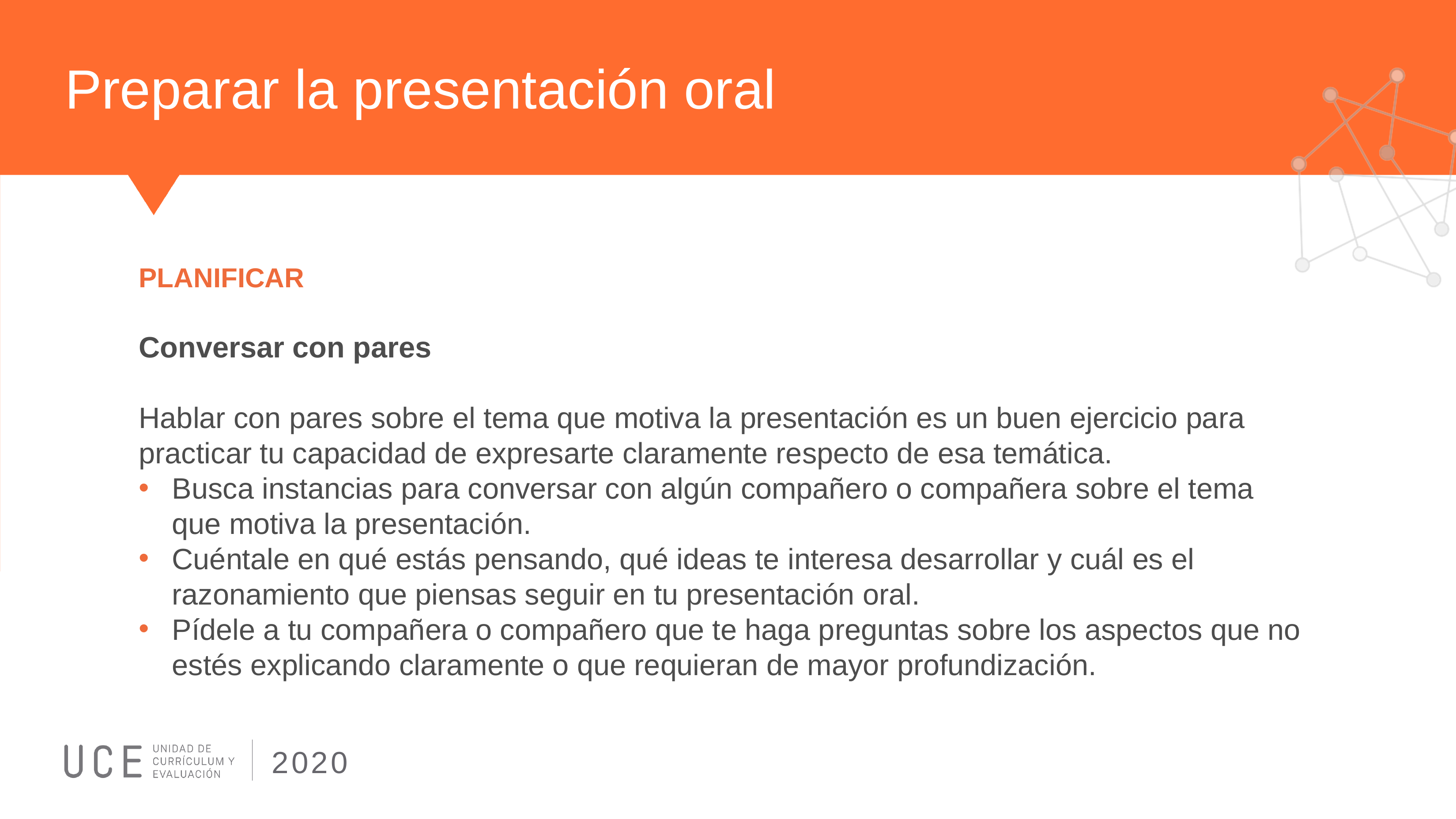

# Preparar la presentación oral
PLANIFICAR

Conversar con pares

Hablar con pares sobre el tema que motiva la presentación es un buen ejercicio para practicar tu capacidad de expresarte claramente respecto de esa temática.
Busca instancias para conversar con algún compañero o compañera sobre el tema que motiva la presentación.
Cuéntale en qué estás pensando, qué ideas te interesa desarrollar y cuál es el razonamiento que piensas seguir en tu presentación oral.
Pídele a tu compañera o compañero que te haga preguntas sobre los aspectos que no estés explicando claramente o que requieran de mayor profundización.